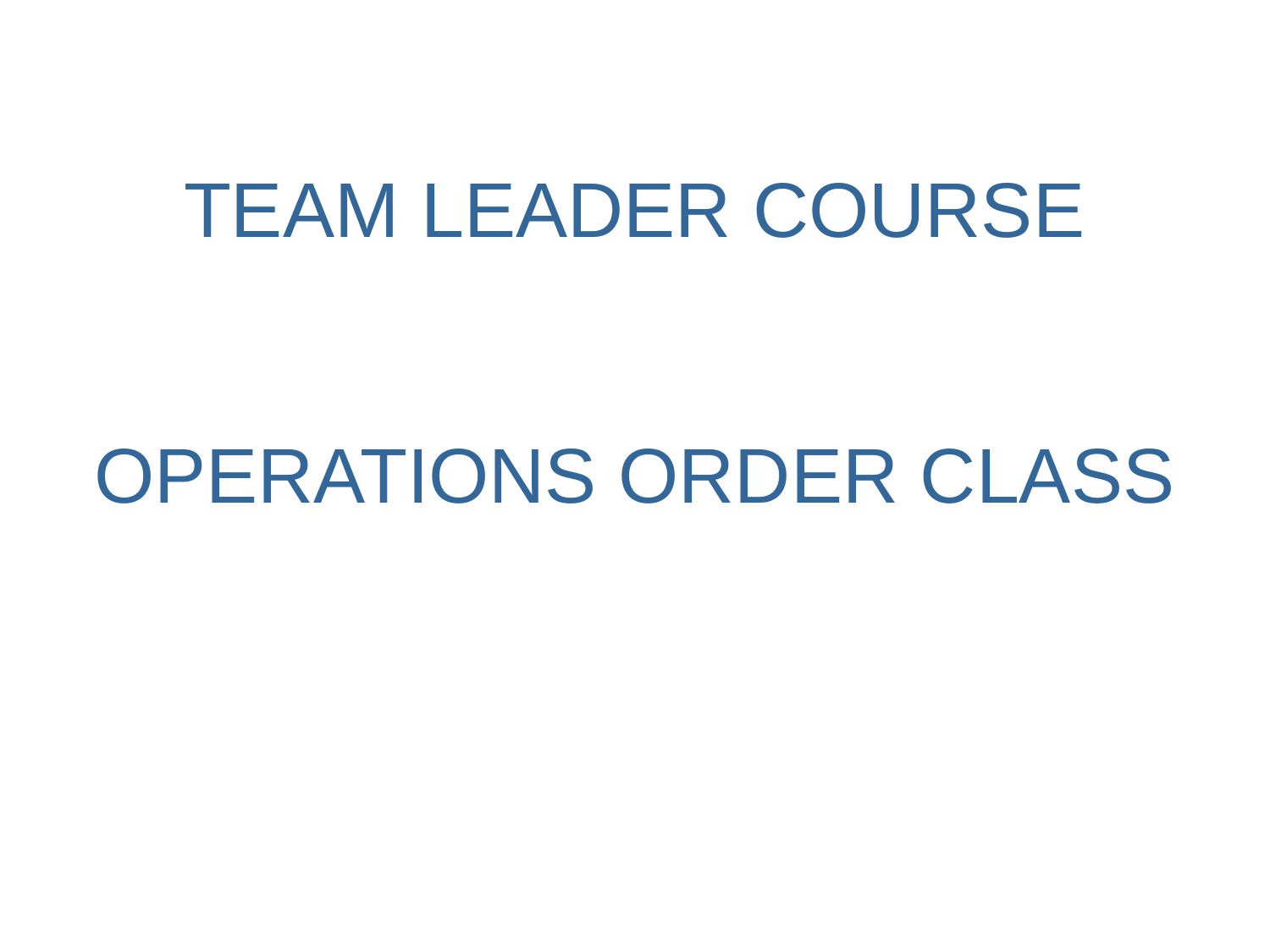

# TEAM LEADER COURSE
OPERATIONS ORDER CLASS